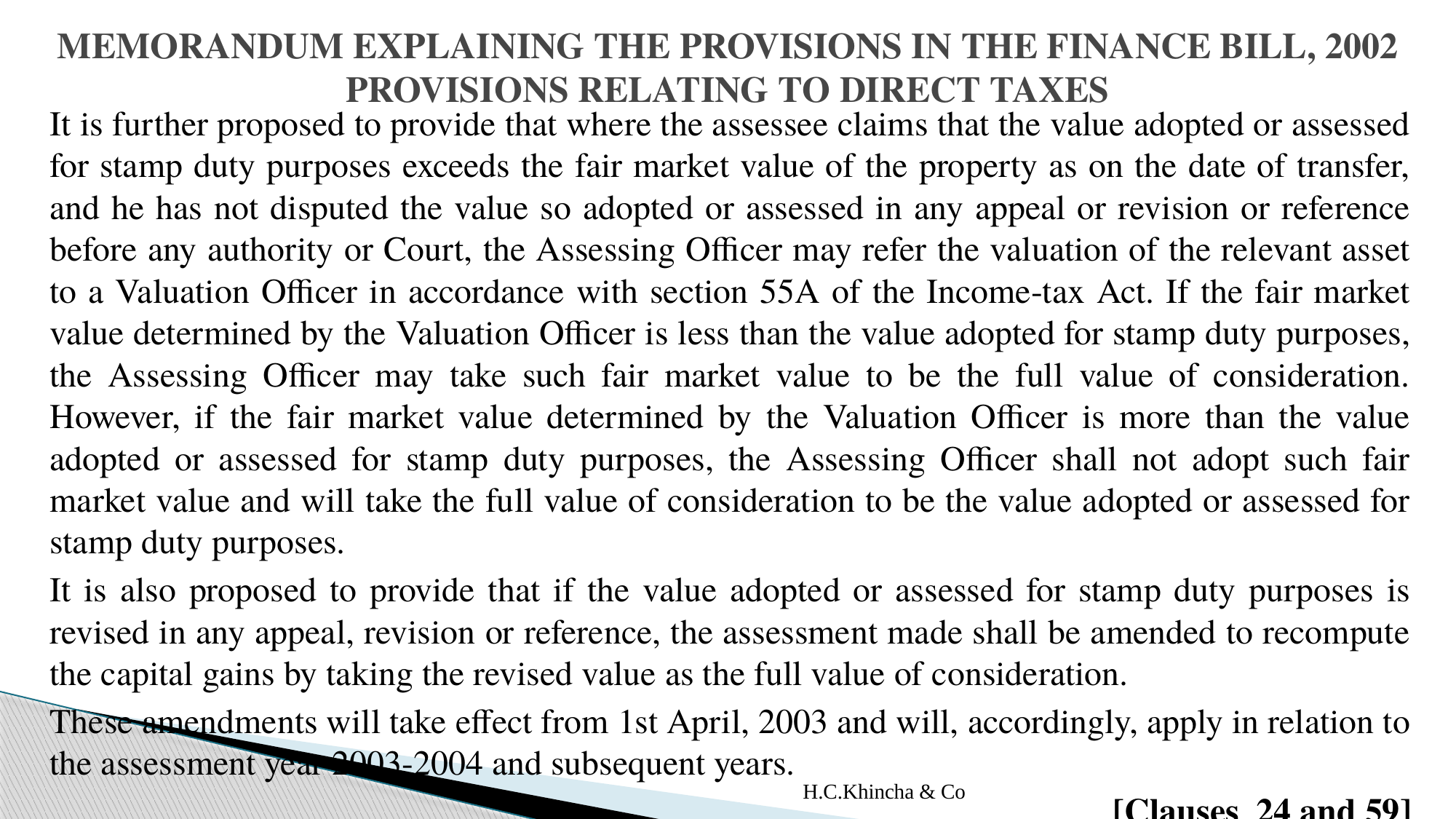

# MEMORANDUM EXPLAINING THE PROVISIONS IN THE FINANCE BILL, 2002 PROVISIONS RELATING TO DIRECT TAXES
It is further proposed to provide that where the assessee claims that the value adopted or assessed for stamp duty purposes exceeds the fair market value of the property as on the date of transfer, and he has not disputed the value so adopted or assessed in any appeal or revision or reference before any authority or Court, the Assessing Officer may refer the valuation of the relevant asset to a Valuation Officer in accordance with section 55A of the Income-tax Act. If the fair market value determined by the Valuation Officer is less than the value adopted for stamp duty purposes, the Assessing Officer may take such fair market value to be the full value of consideration. However, if the fair market value determined by the Valuation Officer is more than the value adopted or assessed for stamp duty purposes, the Assessing Officer shall not adopt such fair market value and will take the full value of consideration to be the value adopted or assessed for stamp duty purposes.
It is also proposed to provide that if the value adopted or assessed for stamp duty purposes is revised in any appeal, revision or reference, the assessment made shall be amended to recompute the capital gains by taking the revised value as the full value of consideration.
These amendments will take effect from 1st April, 2003 and will, accordingly, apply in relation to the assessment year 2003-2004 and subsequent years.
[Clauses  24 and 59]
H.C.Khincha & Co